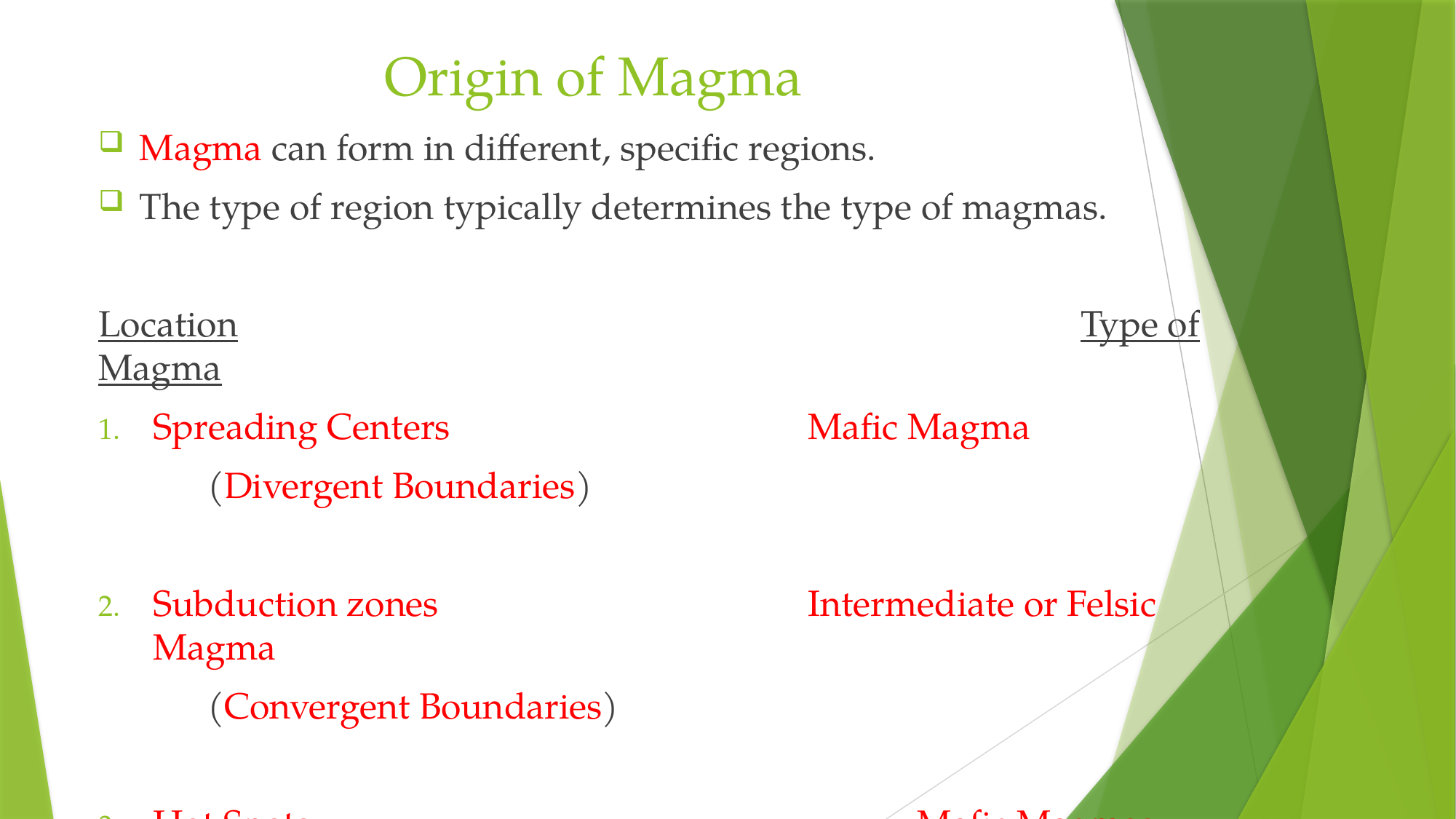

# Origin of Magma
Magma can form in different, specific regions.
The type of region typically determines the type of magmas.

Location								Type of Magma
Spreading Centers				Mafic Magma
	(Divergent Boundaries)

Subduction zones				Intermediate or Felsic Magma
	(Convergent Boundaries)

Hot Spots						Mafic Magmas